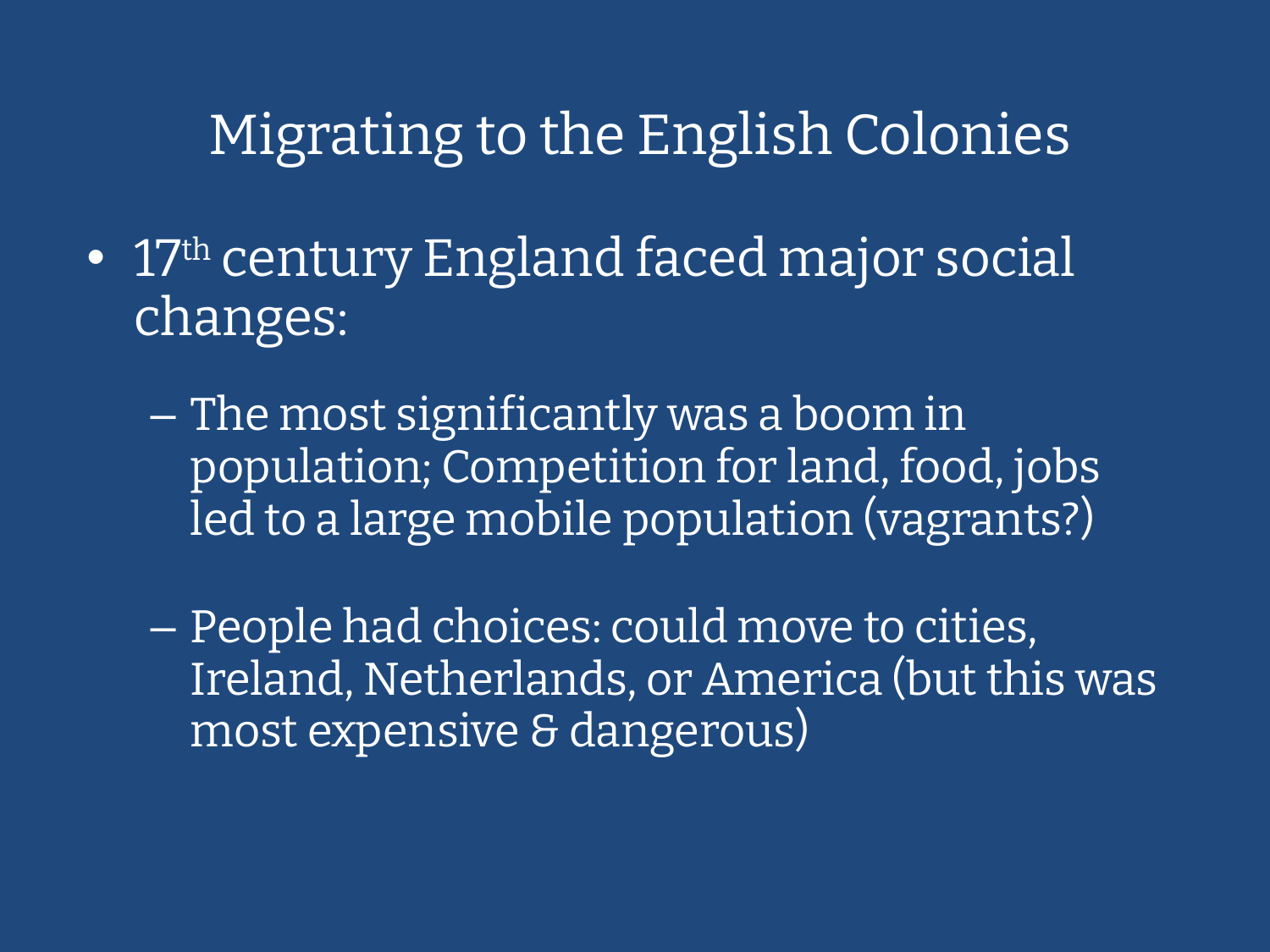

# Migrating to the English Colonies
17th century England faced major social changes:

The most significantly was a boom in population; Competition for land, food, jobs led to a large mobile population (vagrants?)

People had choices: could move to cities, Ireland, Netherlands, or America (but this was most expensive & dangerous)